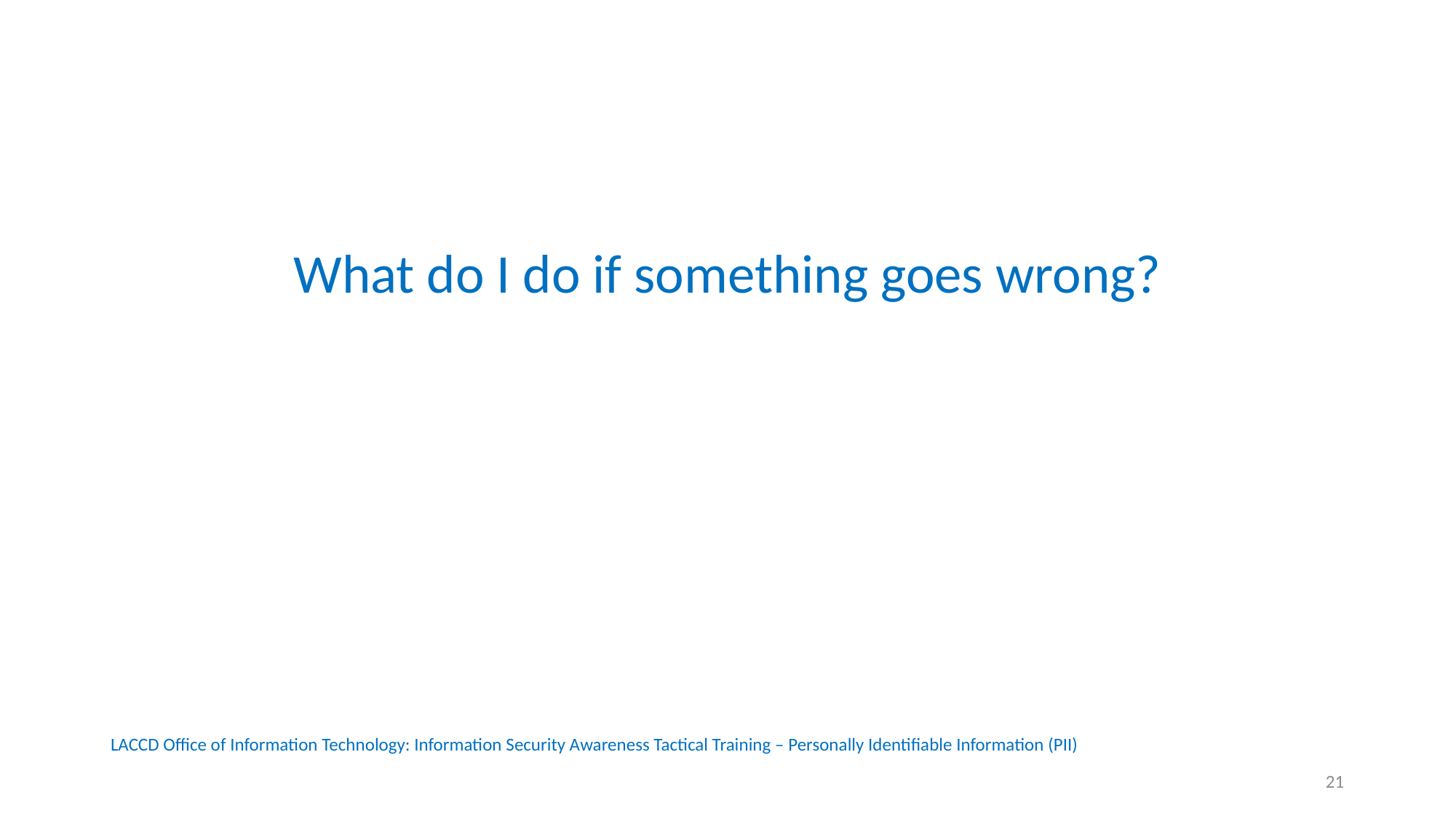

# What do I do if something goes wrong?

21